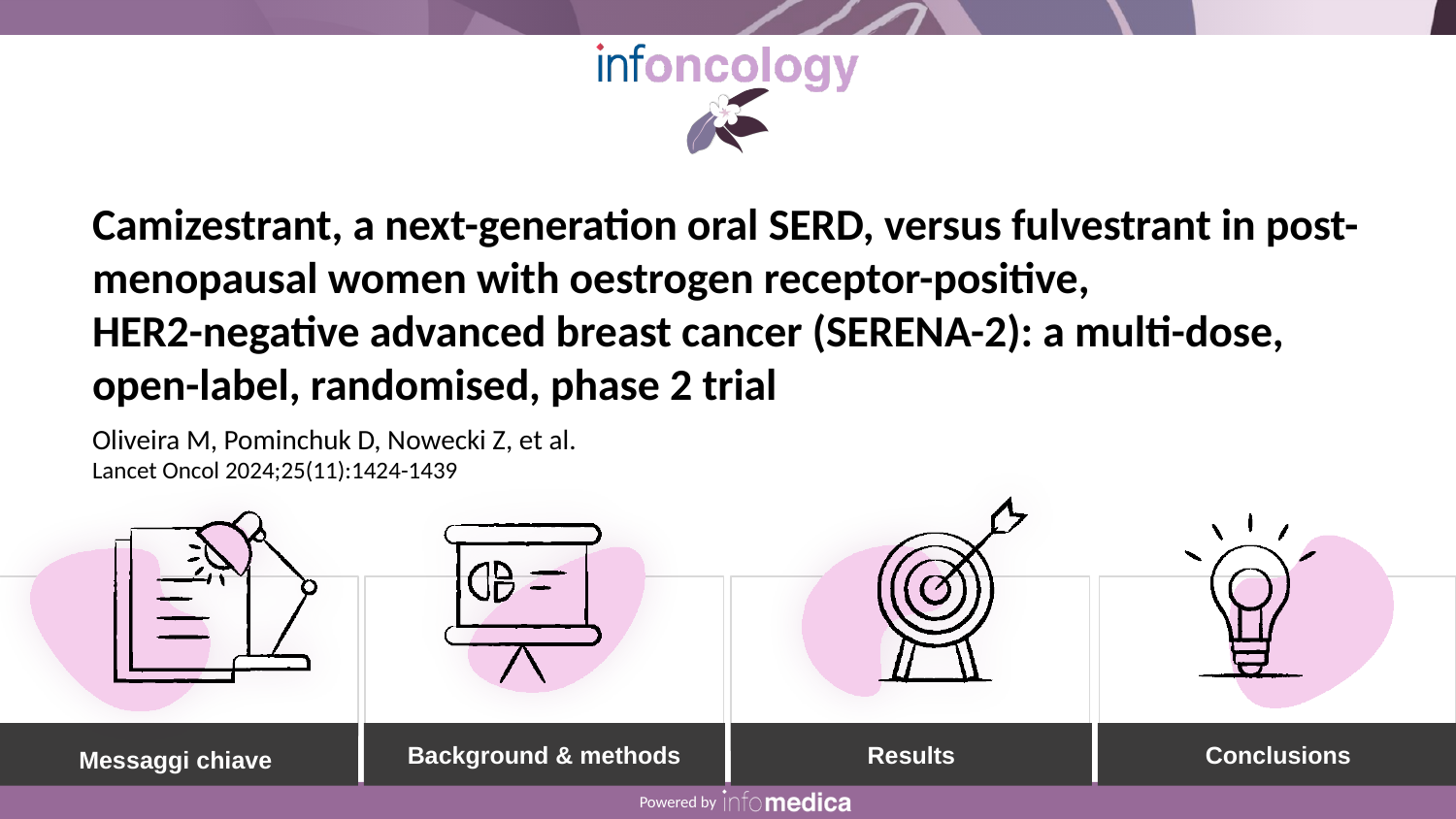

Camizestrant, a next-generation oral SERD, versus fulvestrant in post-menopausal women with oestrogen receptor-positive,
HER2-negative advanced breast cancer (SERENA-2): a multi-dose, open-label, randomised, phase 2 trial
Oliveira M, Pominchuk D, Nowecki Z, et al.
Lancet Oncol 2024;25(11):1424-1439